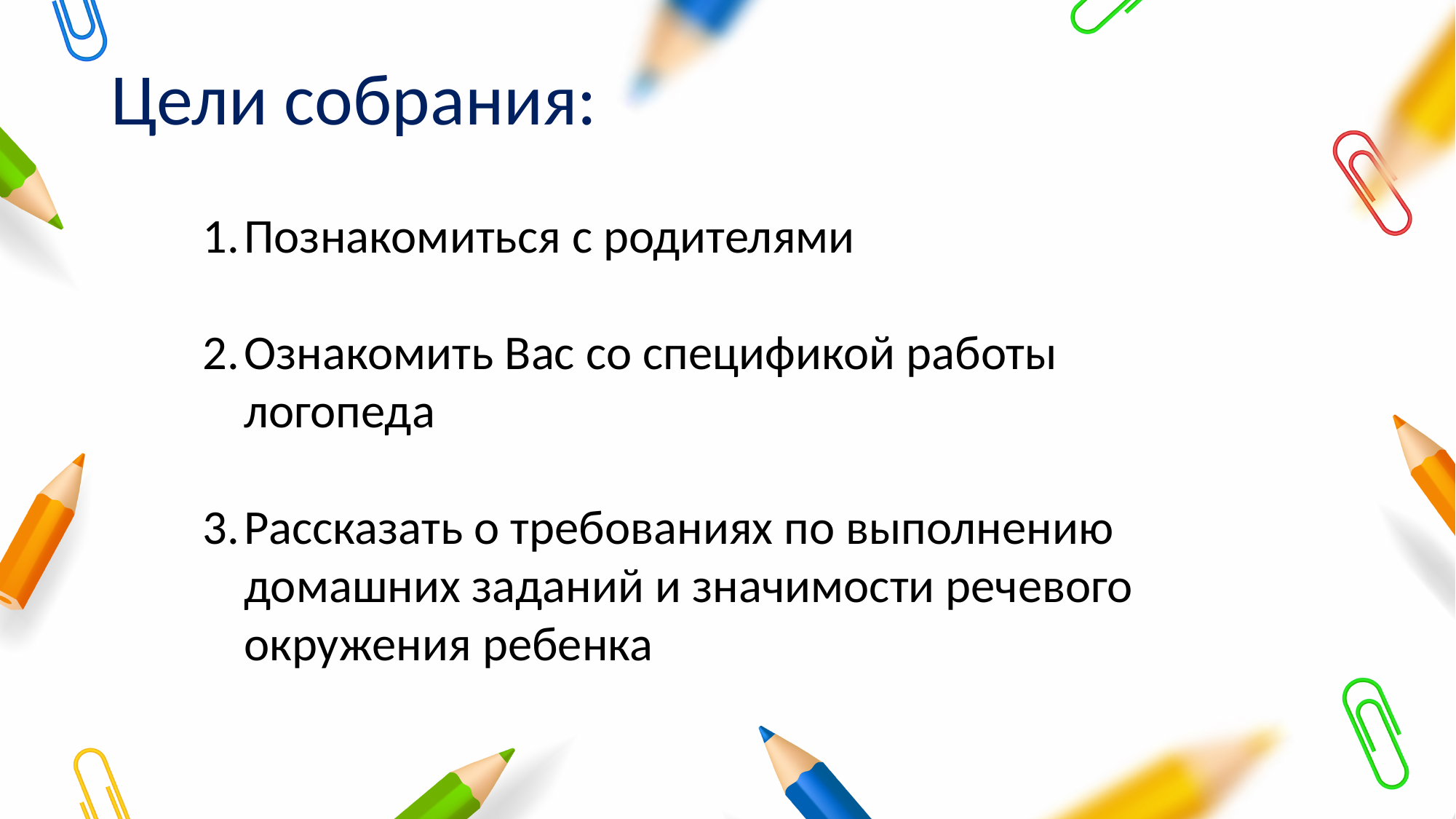

# Цели собрания:
Познакомиться с родителями

Ознакомить Вас со спецификой работы логопеда

Рассказать о требованиях по выполнению домашних заданий и значимости речевого окружения ребенка